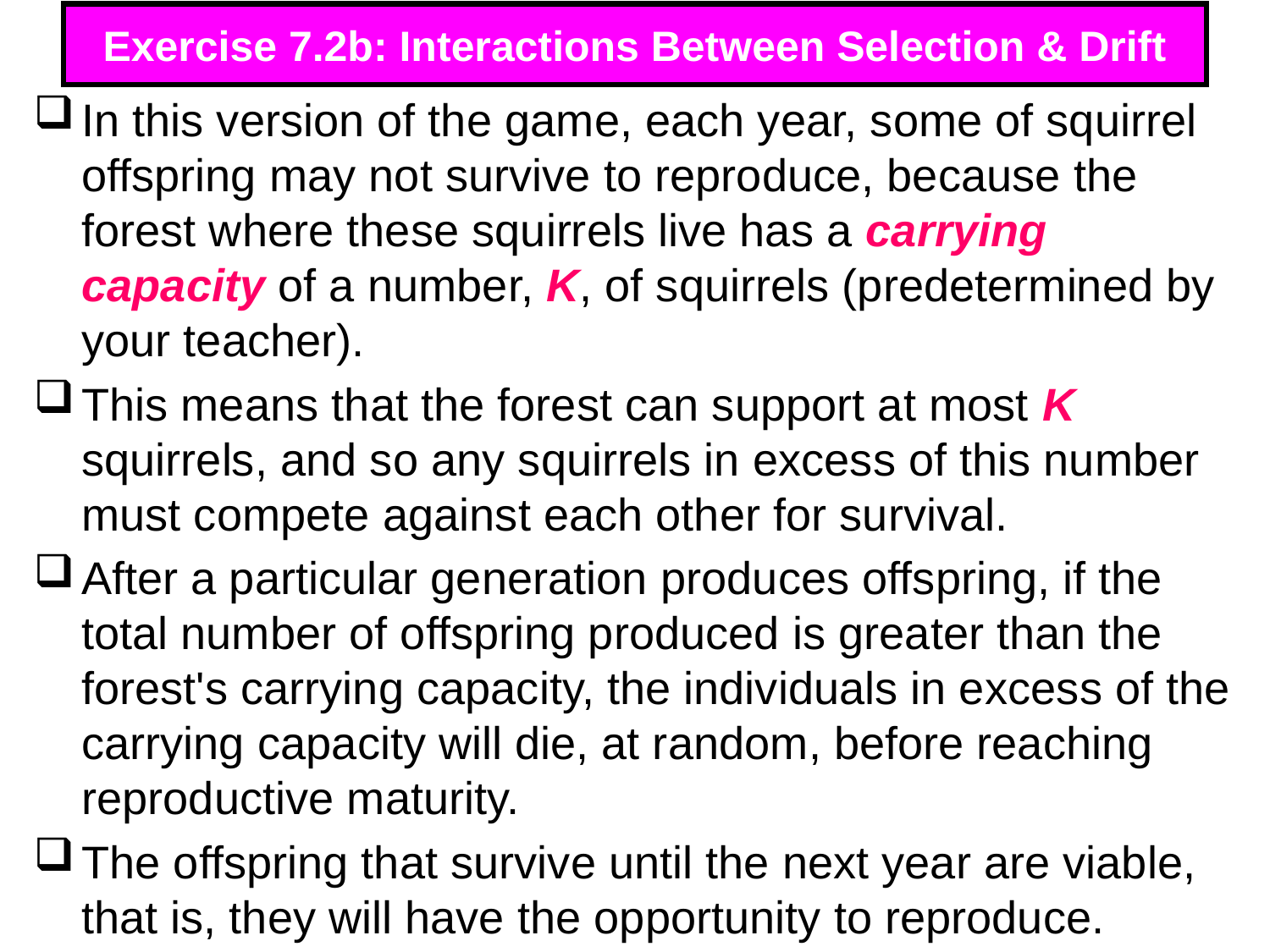

# Exercise 7.2b: Interactions Between Selection & Drift
In this version of the game, each year, some of squirrel offspring may not survive to reproduce, because the forest where these squirrels live has a carrying capacity of a number, K, of squirrels (predetermined by your teacher).
This means that the forest can support at most K squirrels, and so any squirrels in excess of this number must compete against each other for survival.
After a particular generation produces offspring, if the total number of offspring produced is greater than the forest's carrying capacity, the individuals in excess of the carrying capacity will die, at random, before reaching reproductive maturity.
The offspring that survive until the next year are viable, that is, they will have the opportunity to reproduce.
336